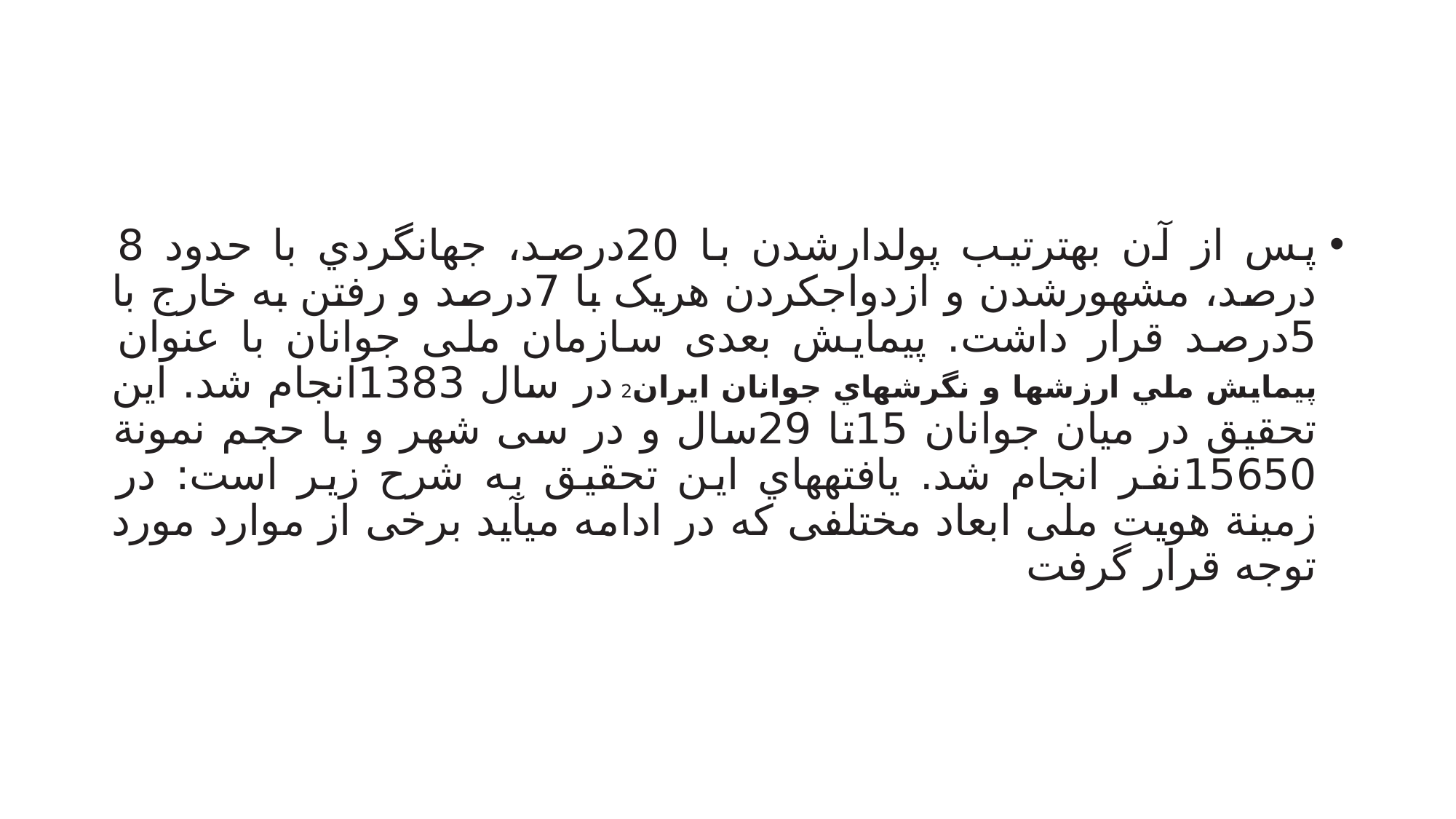

#
پس از آن بهترتیب پولدارشدن با 20درصد، جهانگردي با حدود 8 درصد، مشهورشدن و ازدواجکردن هریک با 7درصد و رفتن به خارج با 5درصد قرار داشت. پیمایش بعدی سازمان ملی جوانان با عنوان پیمایش ملي ارزشها و نگرشهاي جوانان ایران2 در سال 1383انجام شد. این تحقیق در میان جوانان 15تا 29سال و در سی شهر و با حجم نمونة 15650نفر انجام شد. یافتههاي این تحقیق به شرح زیر است: در زمینة هویت ملی ابعاد مختلفی که در ادامه میآید برخی از موارد مورد توجه قرار گرفت